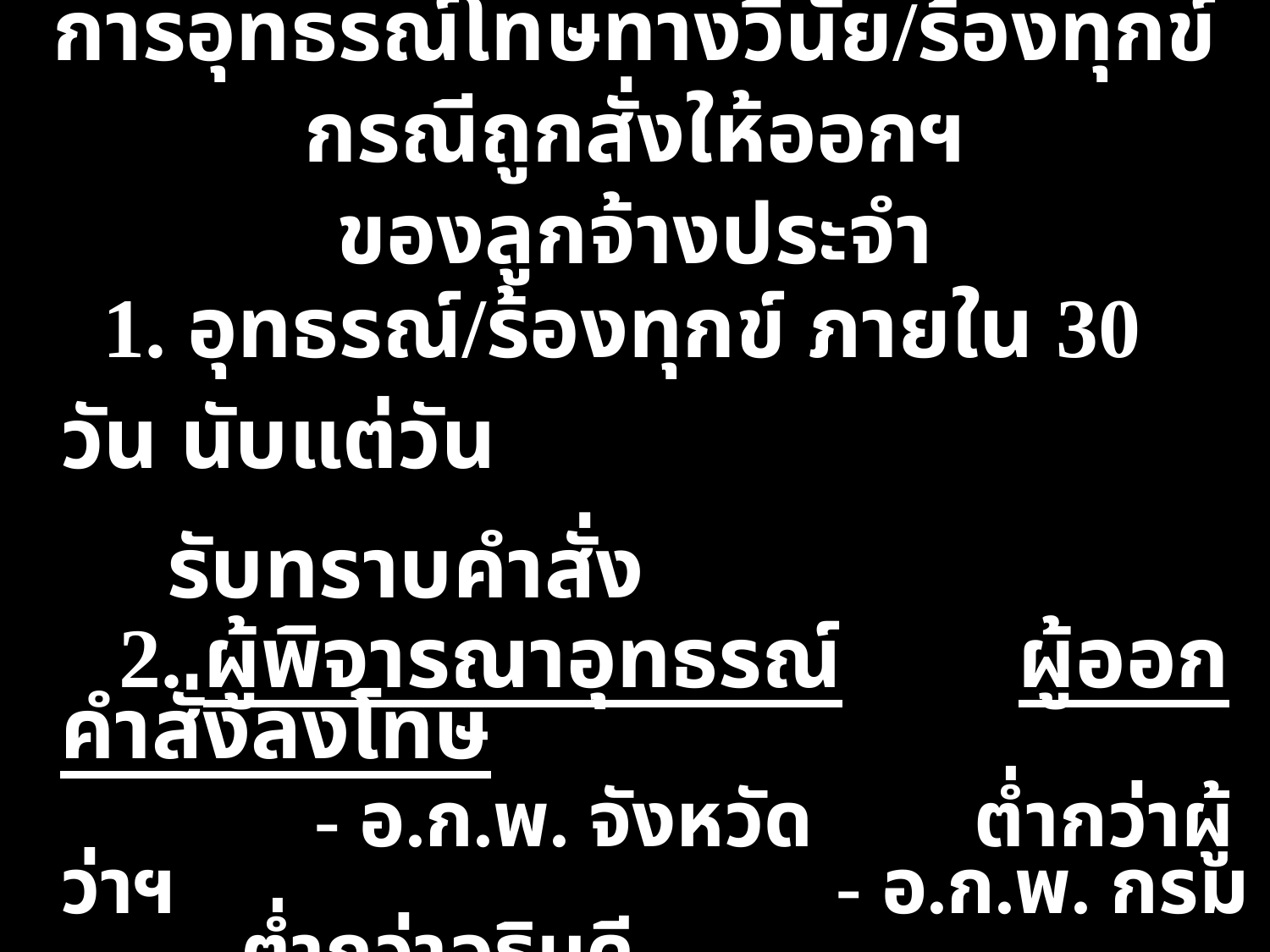

# การอุทธรณ์โทษทางวินัย/ร้องทุกข์กรณีถูกสั่งให้ออกฯ ของลูกจ้างประจำ
	  1. อุทธรณ์/ร้องทุกข์ ภายใน 30 วัน นับแต่วัน
       รับทราบคำสั่ง
     2. ผู้พิจารณาอุทธรณ์        ผู้ออกคำสั่งลงโทษ
    	      - อ.ก.พ. จังหวัด        ต่ำกว่าผู้ว่าฯ                         	       - อ.ก.พ. กรม          ต่ำกว่าอธิบดี                              	       - อ.ก.พ. กระทรวง     ผู้ว่าฯ/อธิบดี/ปลัดฯ
113